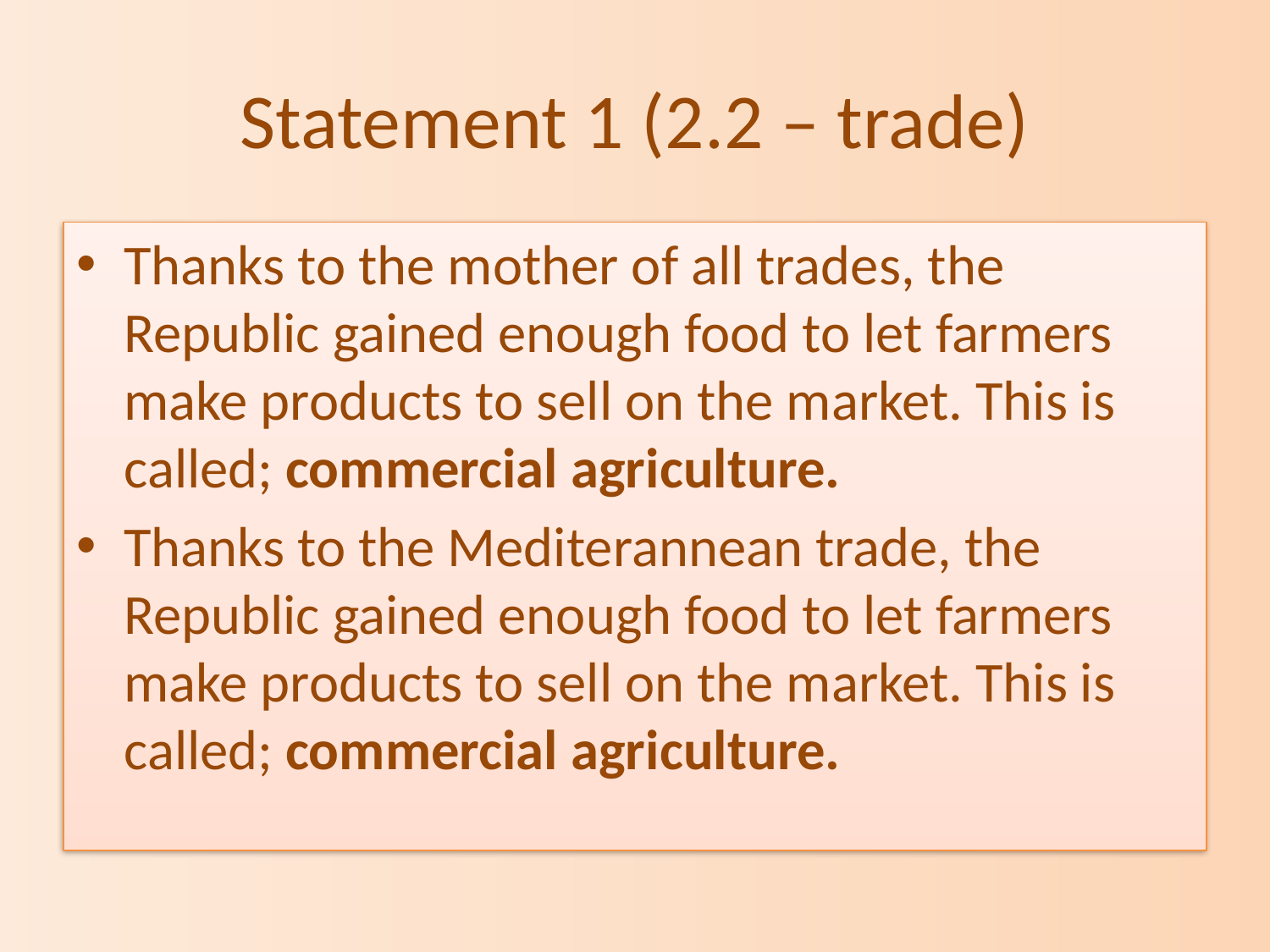

# Statement 1 (2.2 – trade)
Thanks to the mother of all trades, the Republic gained enough food to let farmers make products to sell on the market. This is called; commercial agriculture.
Thanks to the Mediterannean trade, the Republic gained enough food to let farmers make products to sell on the market. This is called; commercial agriculture.